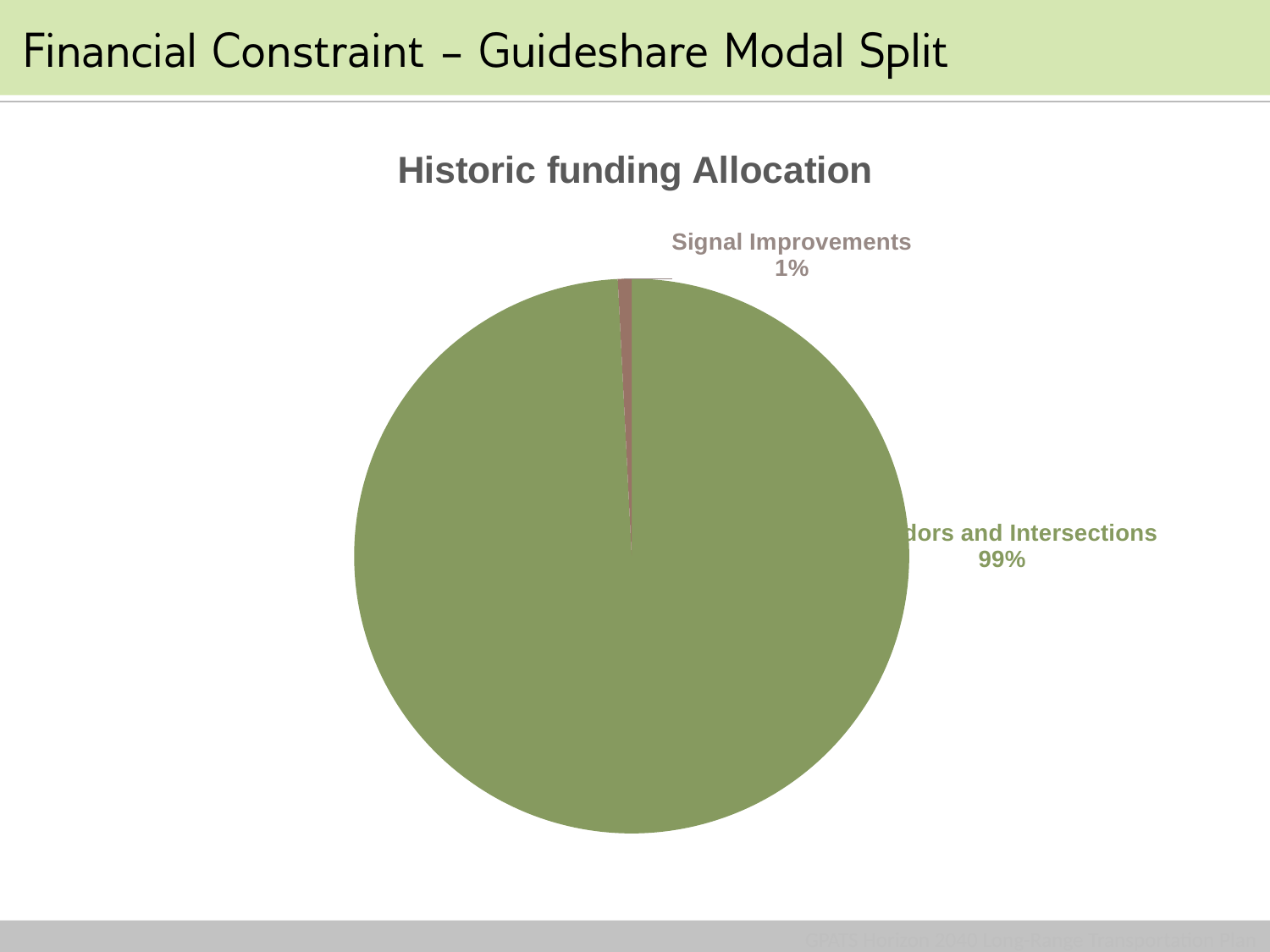

# Financial Constraint – Guideshare Modal Split

### Chart: Historic funding Allocation

| Category | Historic Funding Allocation |
|---|---|
| Bicycle and Pedestrian | 0.0 |
| Transit | 0.0 |
| Corridors and Intersections | 99.2 |
| Signal Improvements | 0.8 |
GPATS Horizon 2040 Long-Range Transportation Plan